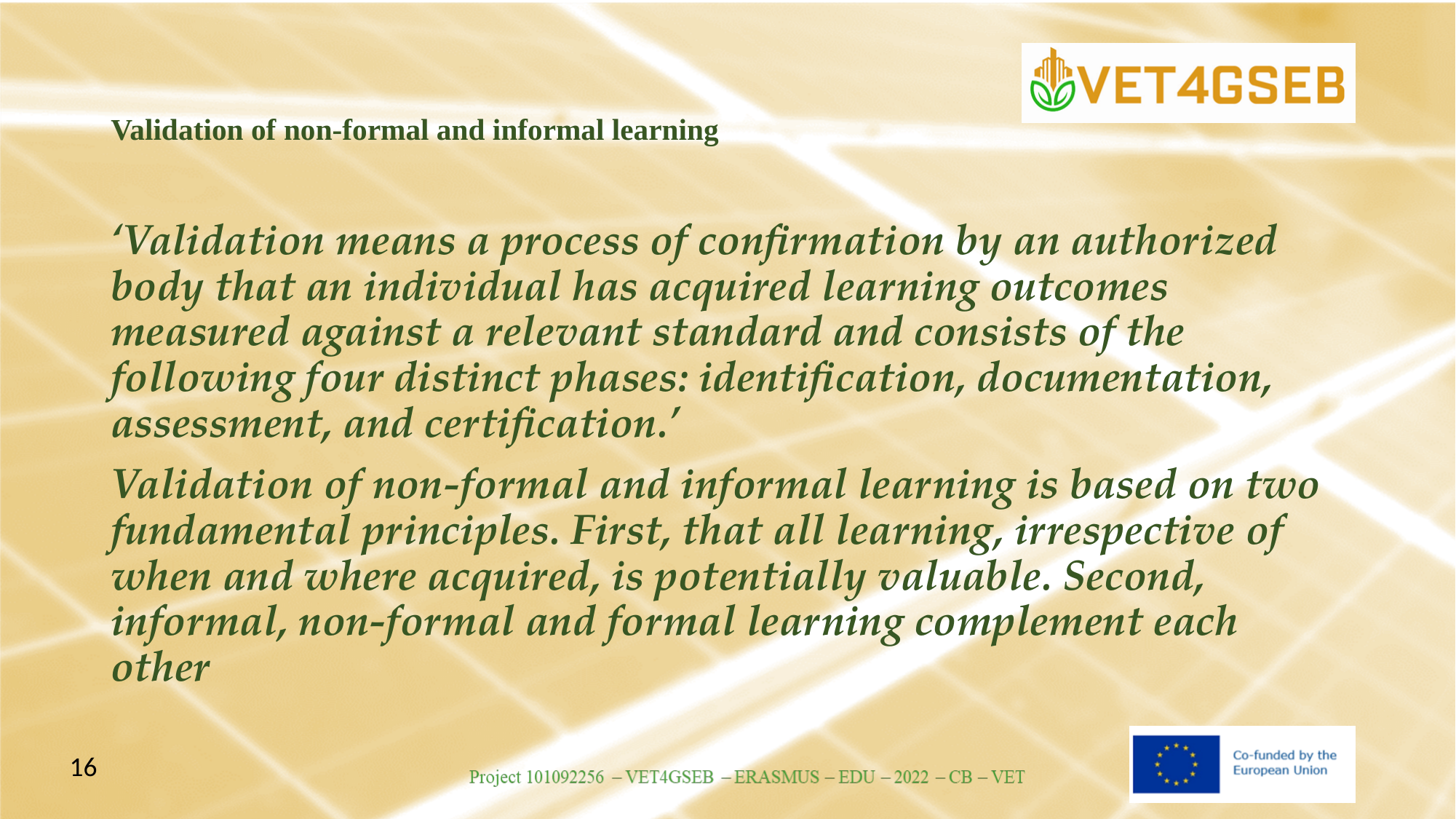

# Validation of non-formal and informal learning
‘Validation means a process of confirmation by an authorized body that an individual has acquired learning outcomes measured against a relevant standard and consists of the following four distinct phases: identification, documentation, assessment, and certification.’
Validation of non-formal and informal learning is based on two fundamental principles. First, that all learning, irrespective of when and where acquired, is potentially valuable. Second, informal, non-formal and formal learning complement each other